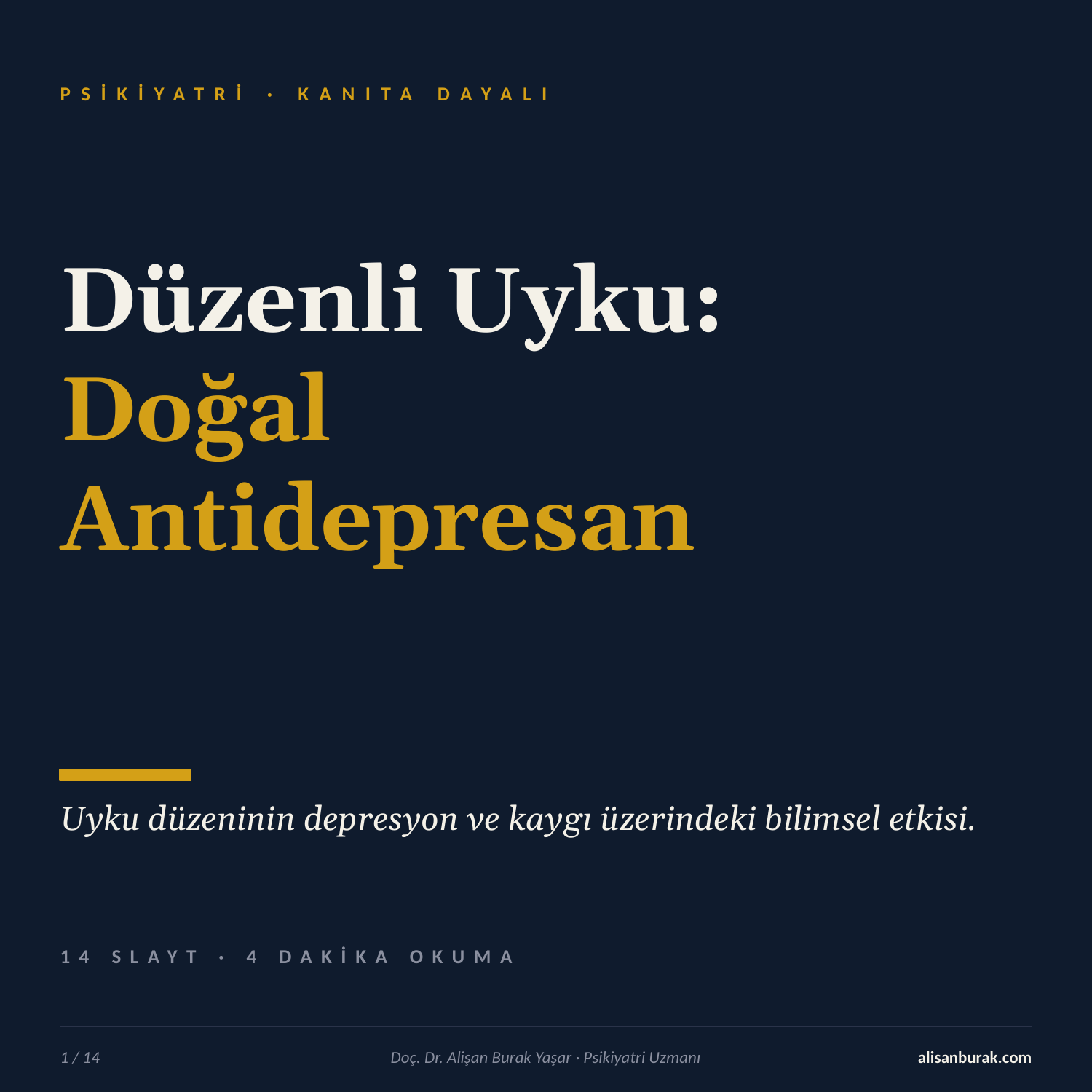

PSİKİYATRİ · KANITA DAYALI
Düzenli Uyku:
Doğal
Antidepresan

Uyku düzeninin depresyon ve kaygı üzerindeki bilimsel etkisi.
14 SLAYT · 4 DAKİKA OKUMA

1 / 14
Doç. Dr. Alişan Burak Yaşar · Psikiyatri Uzmanı
alisanburak.com